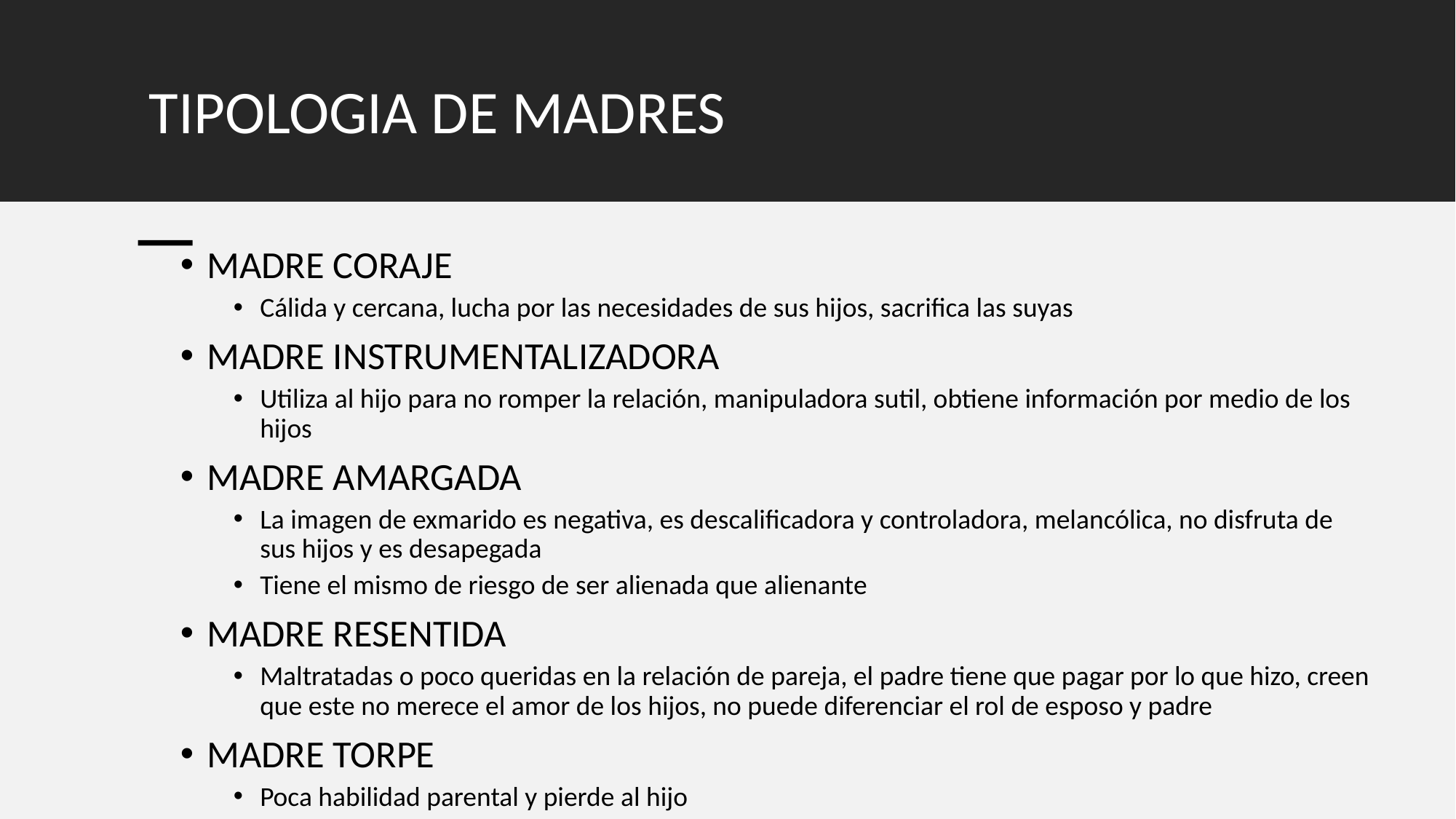

# TIPOLOGIA DE MADRES

MADRE CORAJE
Cálida y cercana, lucha por las necesidades de sus hijos, sacrifica las suyas
MADRE INSTRUMENTALIZADORA
Utiliza al hijo para no romper la relación, manipuladora sutil, obtiene información por medio de los hijos
MADRE AMARGADA
La imagen de exmarido es negativa, es descalificadora y controladora, melancólica, no disfruta de sus hijos y es desapegada
Tiene el mismo de riesgo de ser alienada que alienante
MADRE RESENTIDA
Maltratadas o poco queridas en la relación de pareja, el padre tiene que pagar por lo que hizo, creen que este no merece el amor de los hijos, no puede diferenciar el rol de esposo y padre
MADRE TORPE
Poca habilidad parental y pierde al hijo